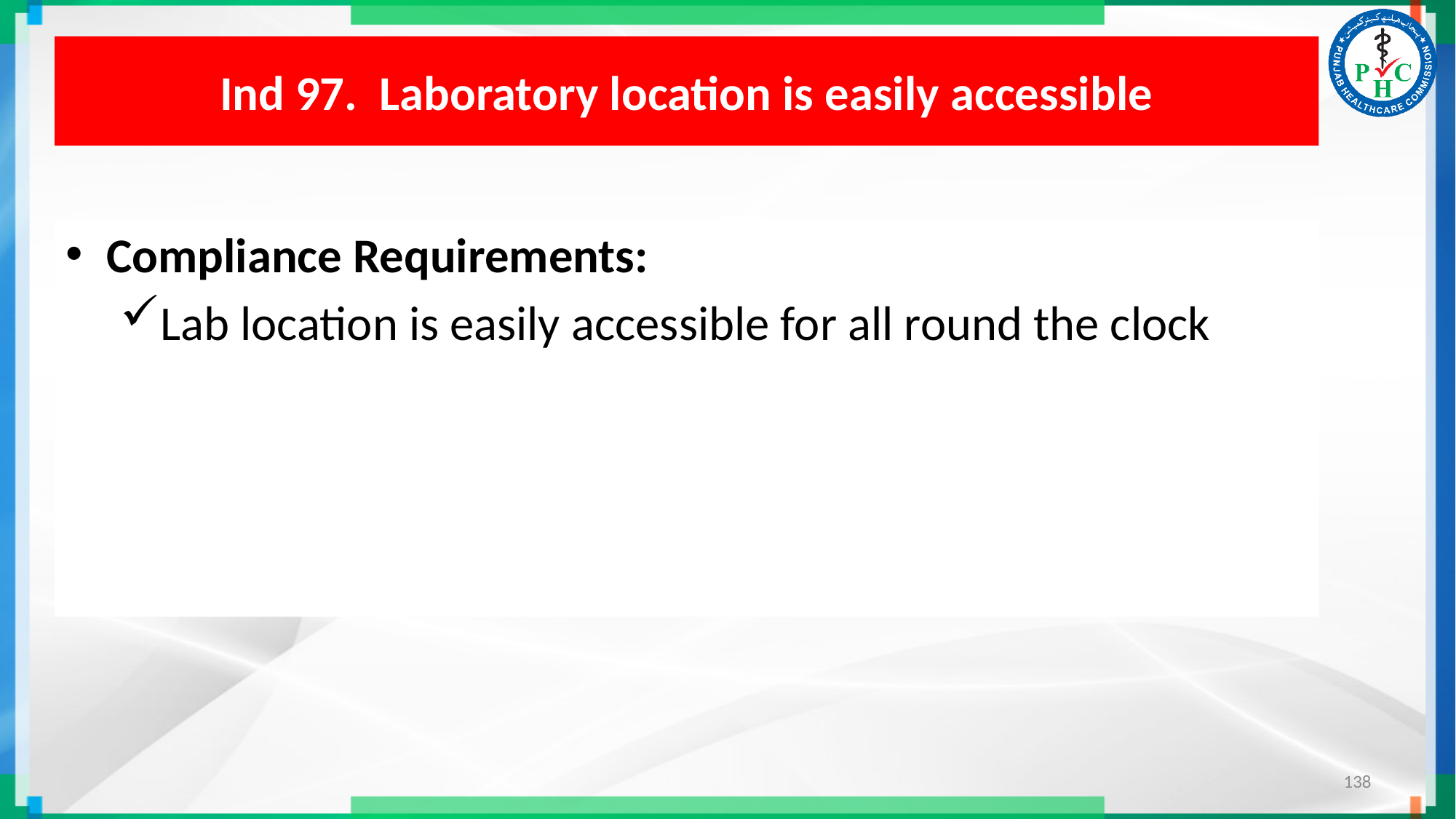

# Ind 97.  Laboratory location is easily accessible
Compliance Requirements:
Lab location is easily accessible for all round the clock
138